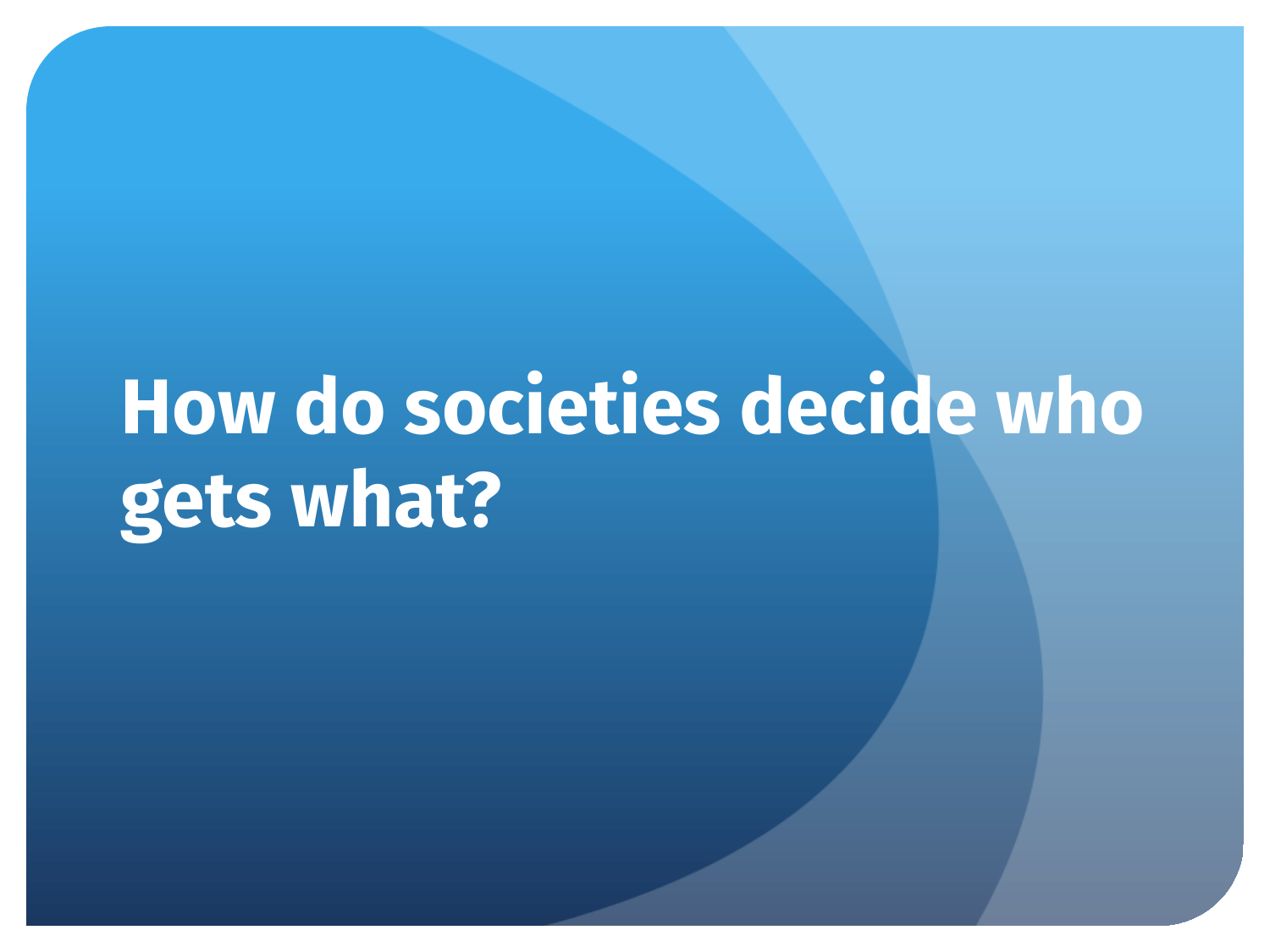

# How do societies decide who gets what?